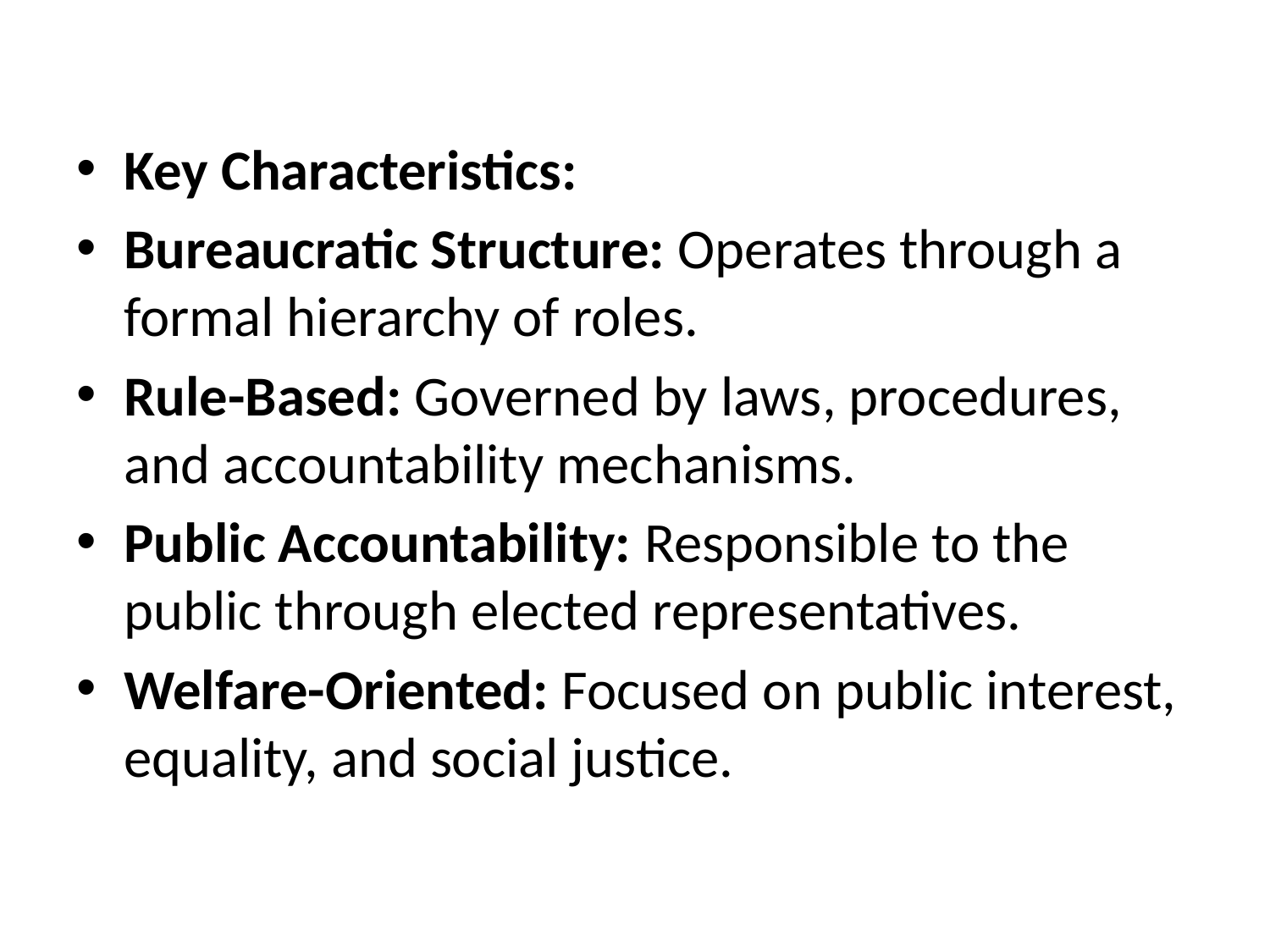

#
Key Characteristics:
Bureaucratic Structure: Operates through a formal hierarchy of roles.
Rule-Based: Governed by laws, procedures, and accountability mechanisms.
Public Accountability: Responsible to the public through elected representatives.
Welfare-Oriented: Focused on public interest, equality, and social justice.